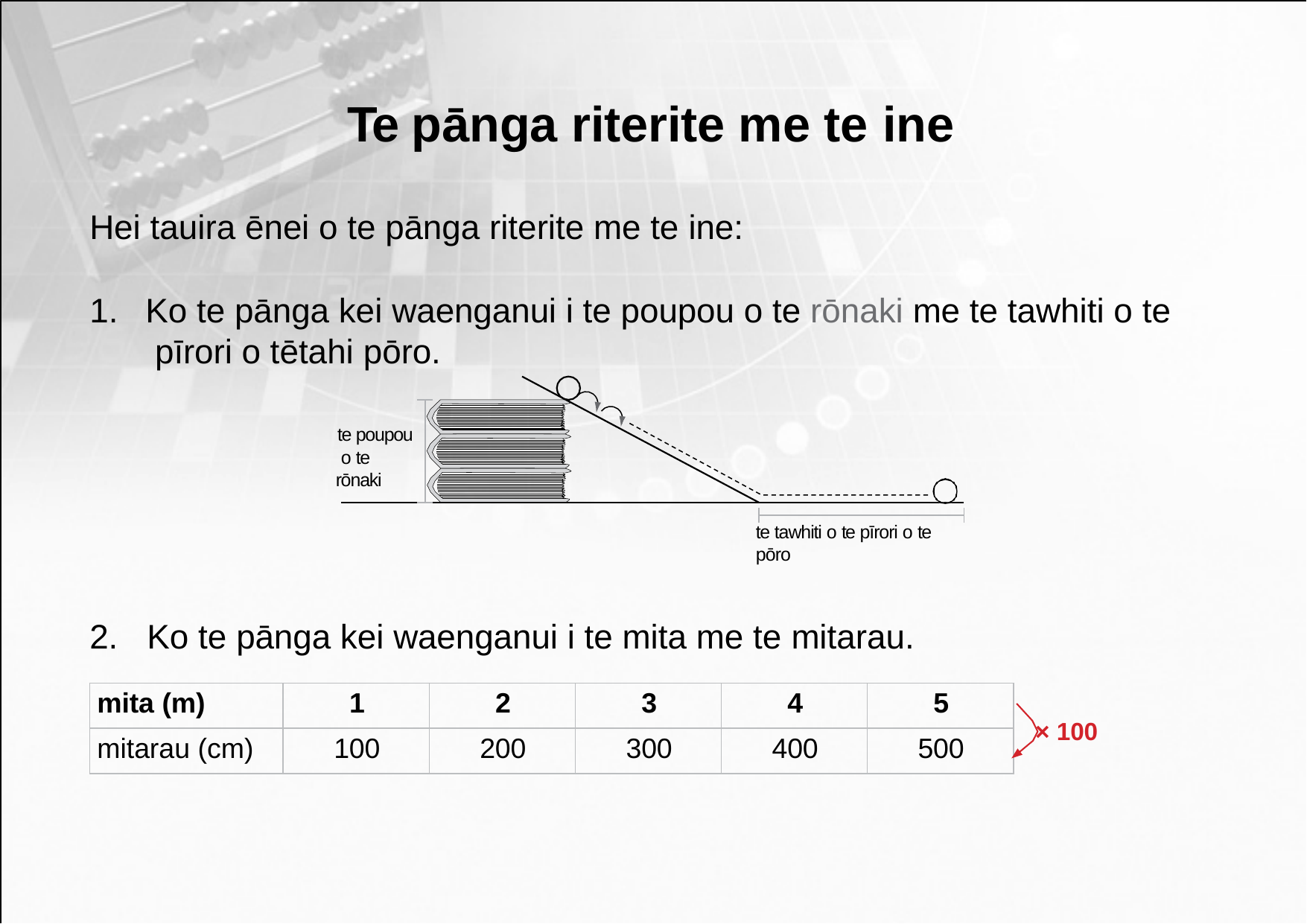

# Te pānga riterite me te ine
Hei tauira ēnei o te pānga riterite me te ine:

1.	Ko te pānga kei waenganui i te poupou o te rōnaki me te tawhiti o te  pīrori o tētahi pōro.

te poupou  o te rōnaki

te tawhiti o te pīrori o te pōro
2.	Ko te pānga kei waenganui i te mita me te mitarau.

× 100
| mita (m) | 1 | 2 | 3 | 4 | 5 |
| --- | --- | --- | --- | --- | --- |
| mitarau (cm) | 100 | 200 | 300 | 400 | 500 |